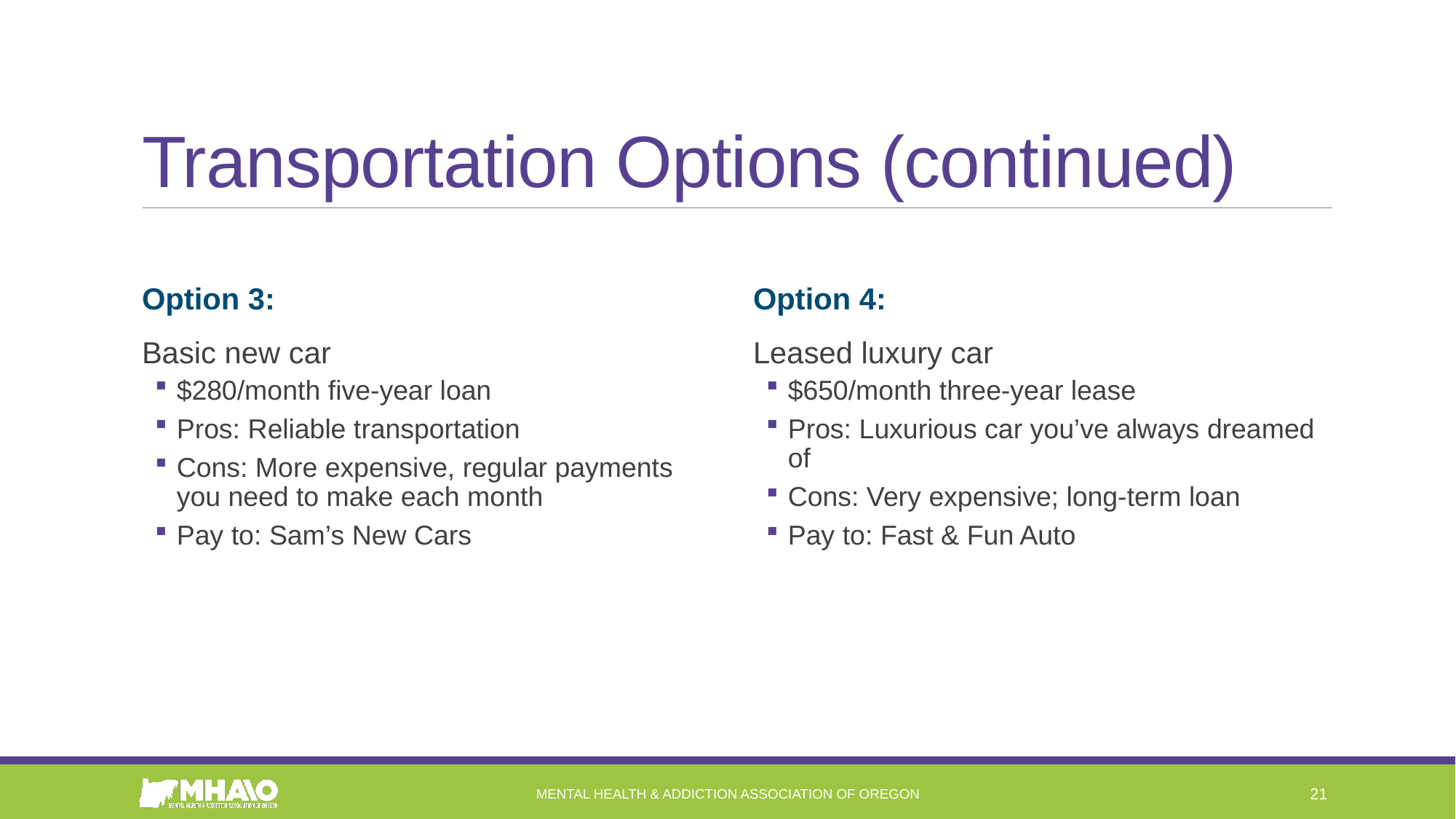

# Transportation Options (continued)
Option 3:
Basic new car
$280/month five-year loan
Pros: Reliable transportation
Cons: More expensive, regular payments you need to make each month
Pay to: Sam’s New Cars
Option 4:
Leased luxury car
$650/month three-year lease
Pros: Luxurious car you’ve always dreamed of
Cons: Very expensive; long-term loan
Pay to: Fast & Fun Auto
Mental Health & Addiction Association of Oregon
21